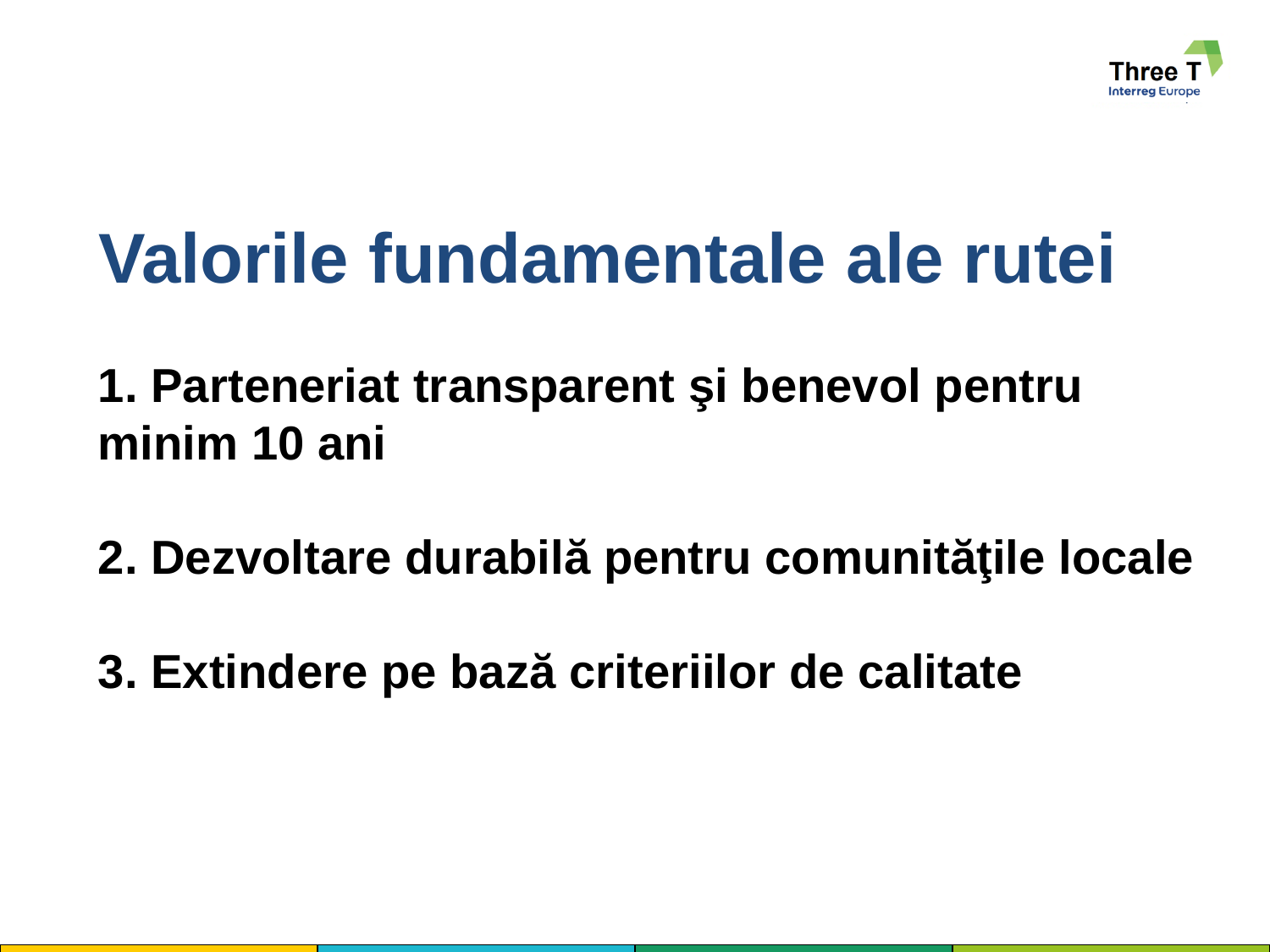

# Valorile fundamentale ale rutei
1. Parteneriat transparent şi benevol pentru minim 10 ani

2. Dezvoltare durabilă pentru comunităţile locale

3. Extindere pe bază criteriilor de calitate